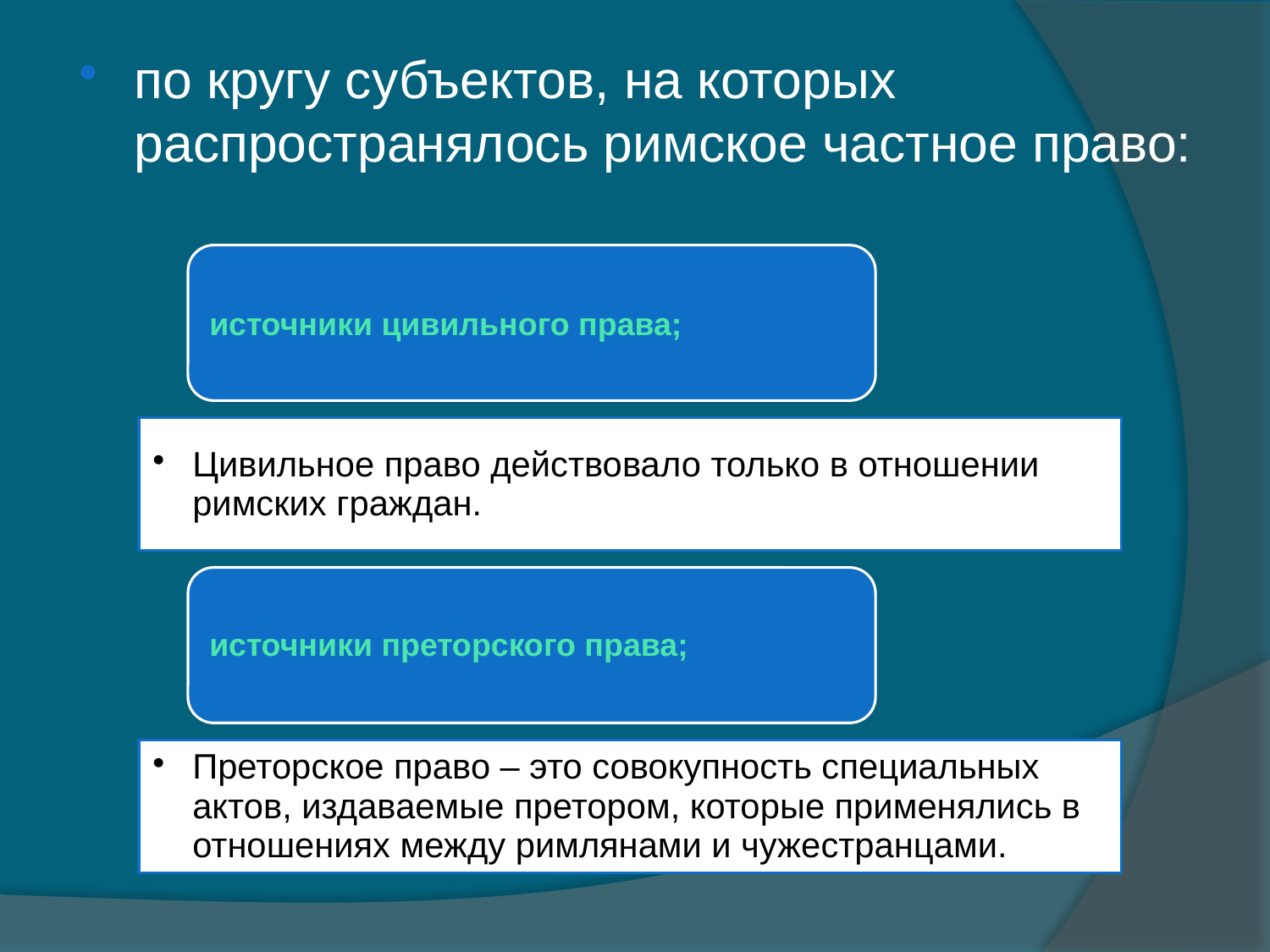

по кругу субъектов, на которых распространялось римское частное право:
источники цивильного права;
источники преторского права;
Цивильное право действовало только в отношении римских граждан.
Преторское право – это совокупность специальных актов, издаваемые претором, которые применялись в отношениях между римлянами и чужестранцами.